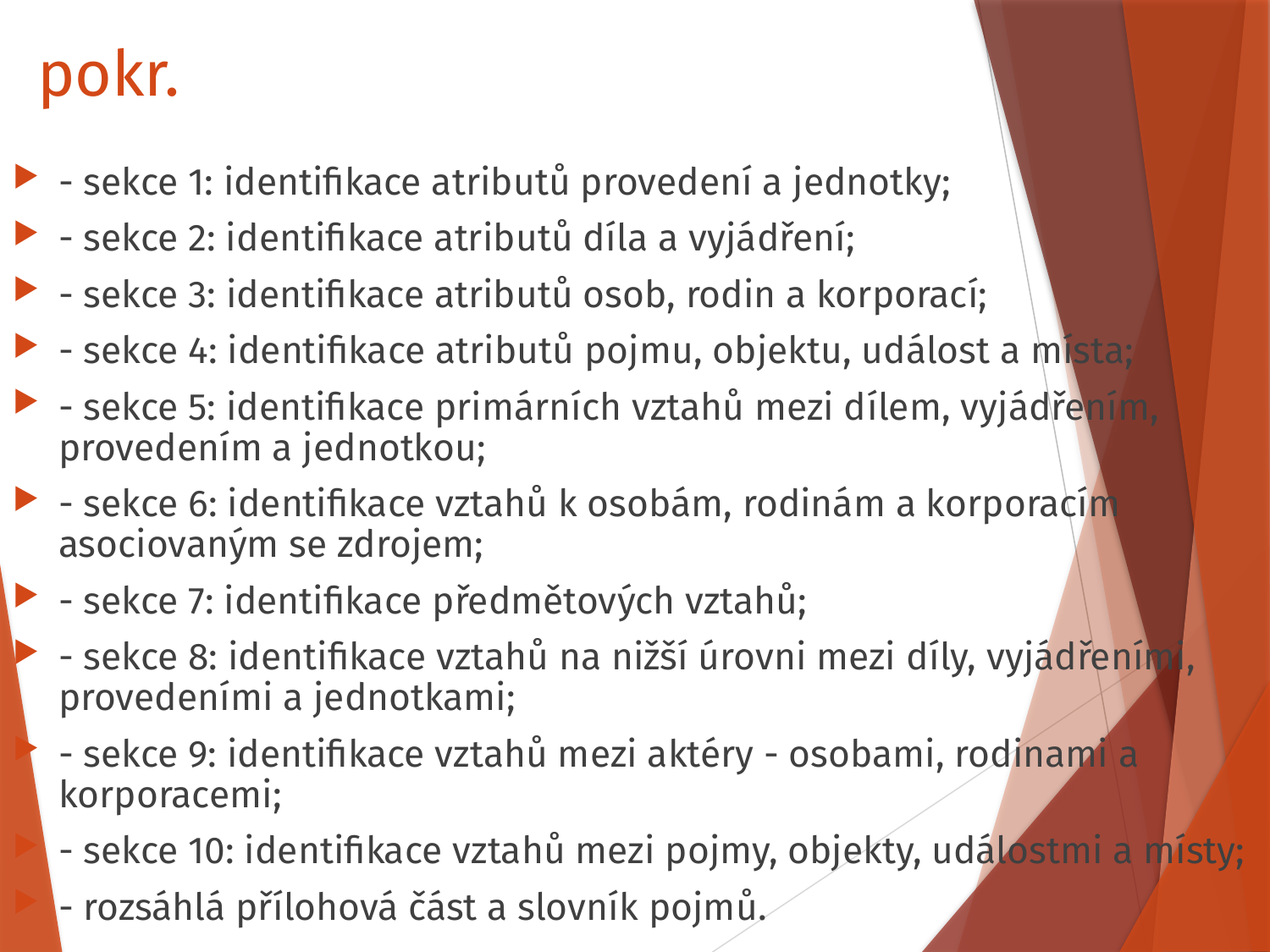

# pokr.
- sekce 1: identifikace atributů provedení a jednotky;
- sekce 2: identifikace atributů díla a vyjádření;
- sekce 3: identifikace atributů osob, rodin a korporací;
- sekce 4: identifikace atributů pojmu, objektu, událost a místa;
- sekce 5: identifikace primárních vztahů mezi dílem, vyjádřením, provedením a jednotkou;
- sekce 6: identifikace vztahů k osobám, rodinám a korporacím asociovaným se zdrojem;
- sekce 7: identifikace předmětových vztahů;
- sekce 8: identifikace vztahů na nižší úrovni mezi díly, vyjádřeními, provedeními a jednotkami;
- sekce 9: identifikace vztahů mezi aktéry - osobami, rodinami a korporacemi;
- sekce 10: identifikace vztahů mezi pojmy, objekty, událostmi a místy;
- rozsáhlá přílohová část a slovník pojmů.